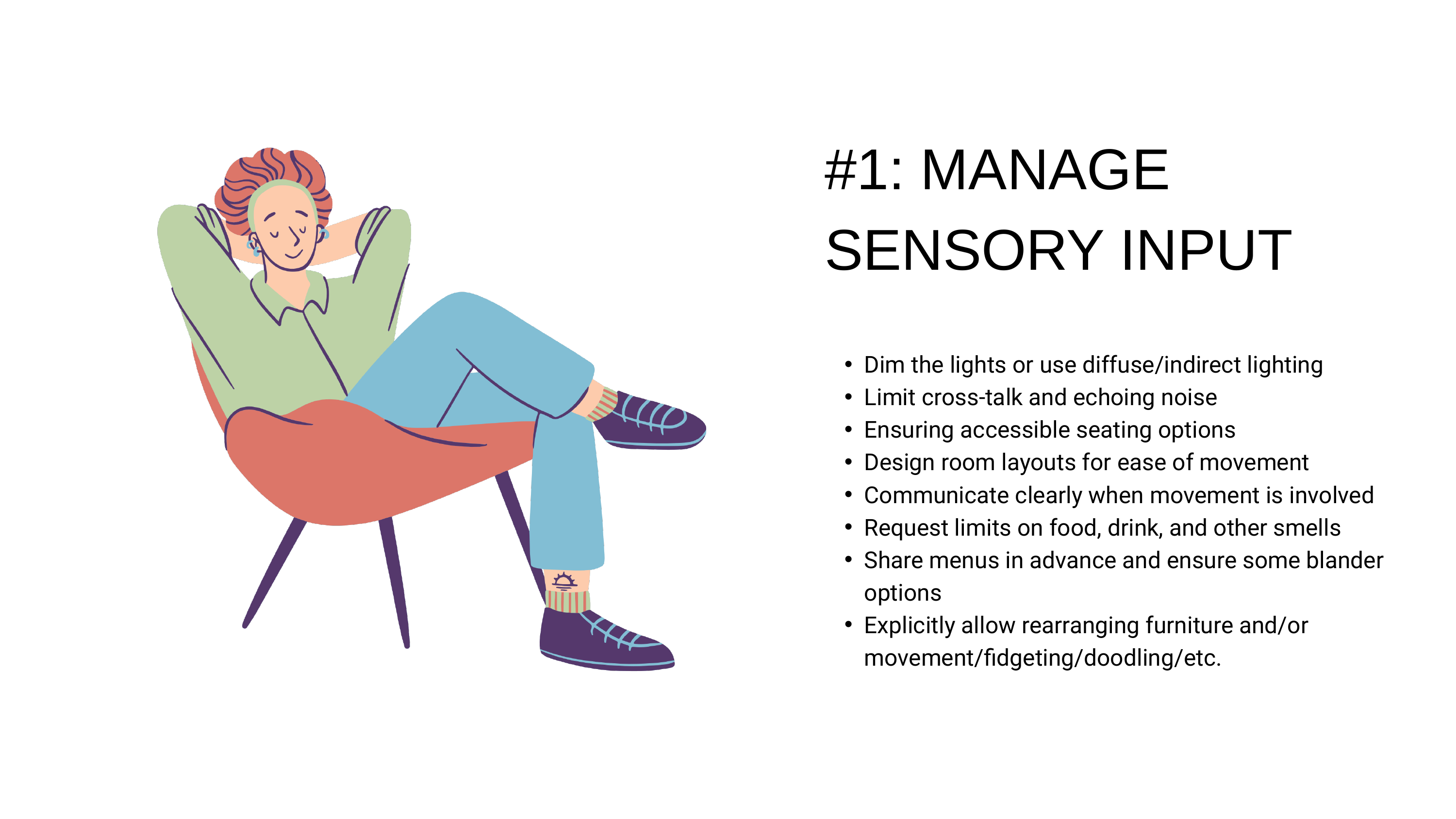

#1: MANAGE SENSORY INPUT

Dim the lights or use diffuse/indirect lighting
Limit cross-talk and echoing noise
Ensuring accessible seating options
Design room layouts for ease of movement
Communicate clearly when movement is involved
Request limits on food, drink, and other smells
Share menus in advance and ensure some blander options
Explicitly allow rearranging furniture and/or movement/fidgeting/doodling/etc.